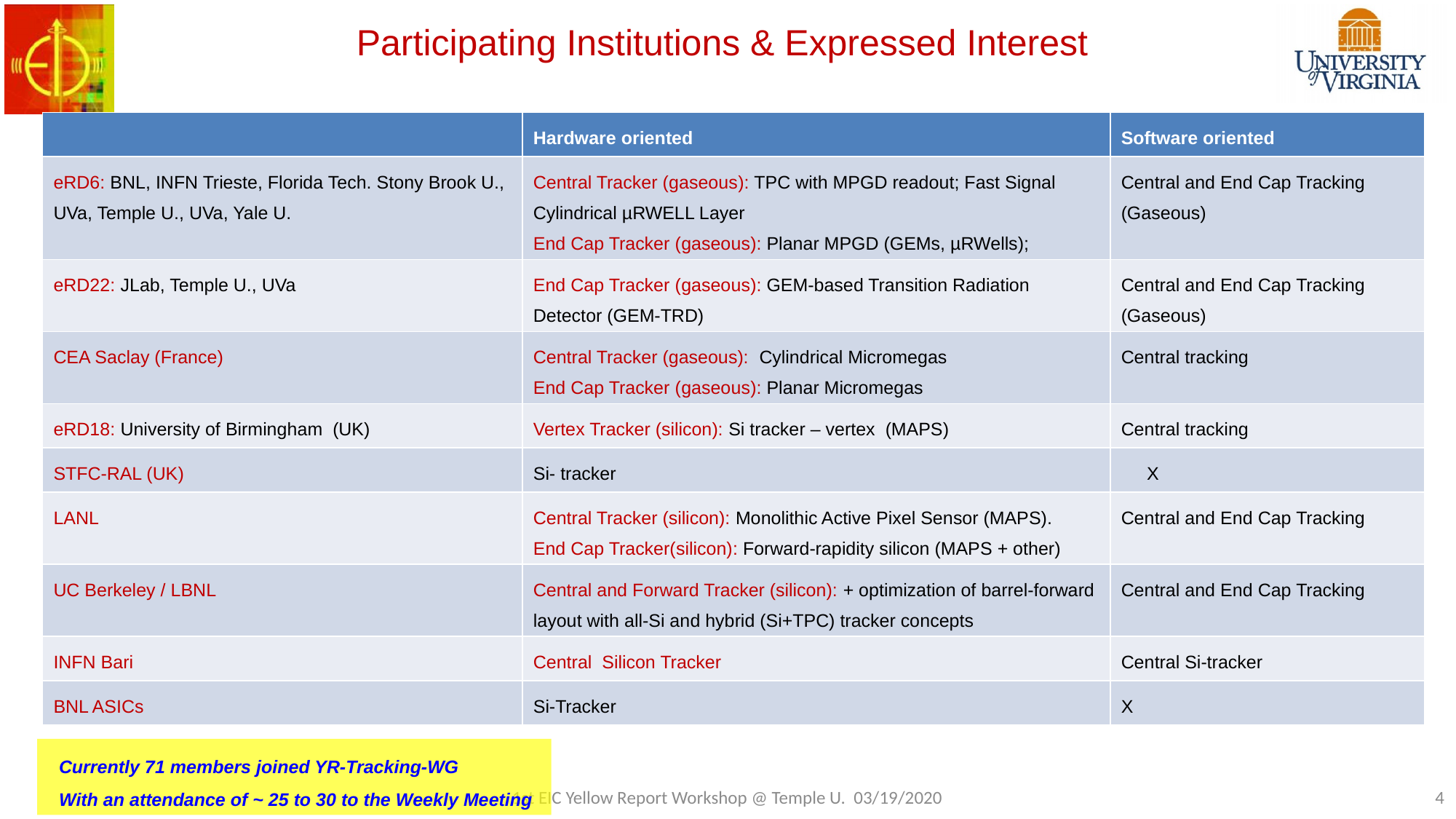

# Participating Institutions & Expressed Interest
|  | Hardware oriented | Software oriented |
| --- | --- | --- |
| eRD6: BNL, INFN Trieste, Florida Tech. Stony Brook U., UVa, Temple U., UVa, Yale U. | Central Tracker (gaseous): TPC with MPGD readout; Fast Signal Cylindrical µRWELL Layer End Cap Tracker (gaseous): Planar MPGD (GEMs, µRWells); | Central and End Cap Tracking (Gaseous) |
| eRD22: JLab, Temple U., UVa | End Cap Tracker (gaseous): GEM-based Transition Radiation Detector (GEM-TRD) | Central and End Cap Tracking (Gaseous) |
| CEA Saclay (France) | Central Tracker (gaseous): Cylindrical Micromegas End Cap Tracker (gaseous): Planar Micromegas | Central tracking |
| eRD18: University of Birmingham (UK) | Vertex Tracker (silicon): Si tracker – vertex (MAPS) | Central tracking |
| STFC-RAL (UK) | Si- tracker | X |
| LANL | Central Tracker (silicon): Monolithic Active Pixel Sensor (MAPS). End Cap Tracker(silicon): Forward-rapidity silicon (MAPS + other) | Central and End Cap Tracking |
| UC Berkeley / LBNL | Central and Forward Tracker (silicon): + optimization of barrel-forward layout with all-Si and hybrid (Si+TPC) tracker concepts | Central and End Cap Tracking |
| INFN Bari | Central Silicon Tracker | Central Si-tracker |
| BNL ASICs | Si-Tracker | X |
Currently 71 members joined YR-Tracking-WG
With an attendance of ~ 25 to 30 to the Weekly Meeting
1st EIC Yellow Report Workshop @ Temple U.  03/19/2020
4